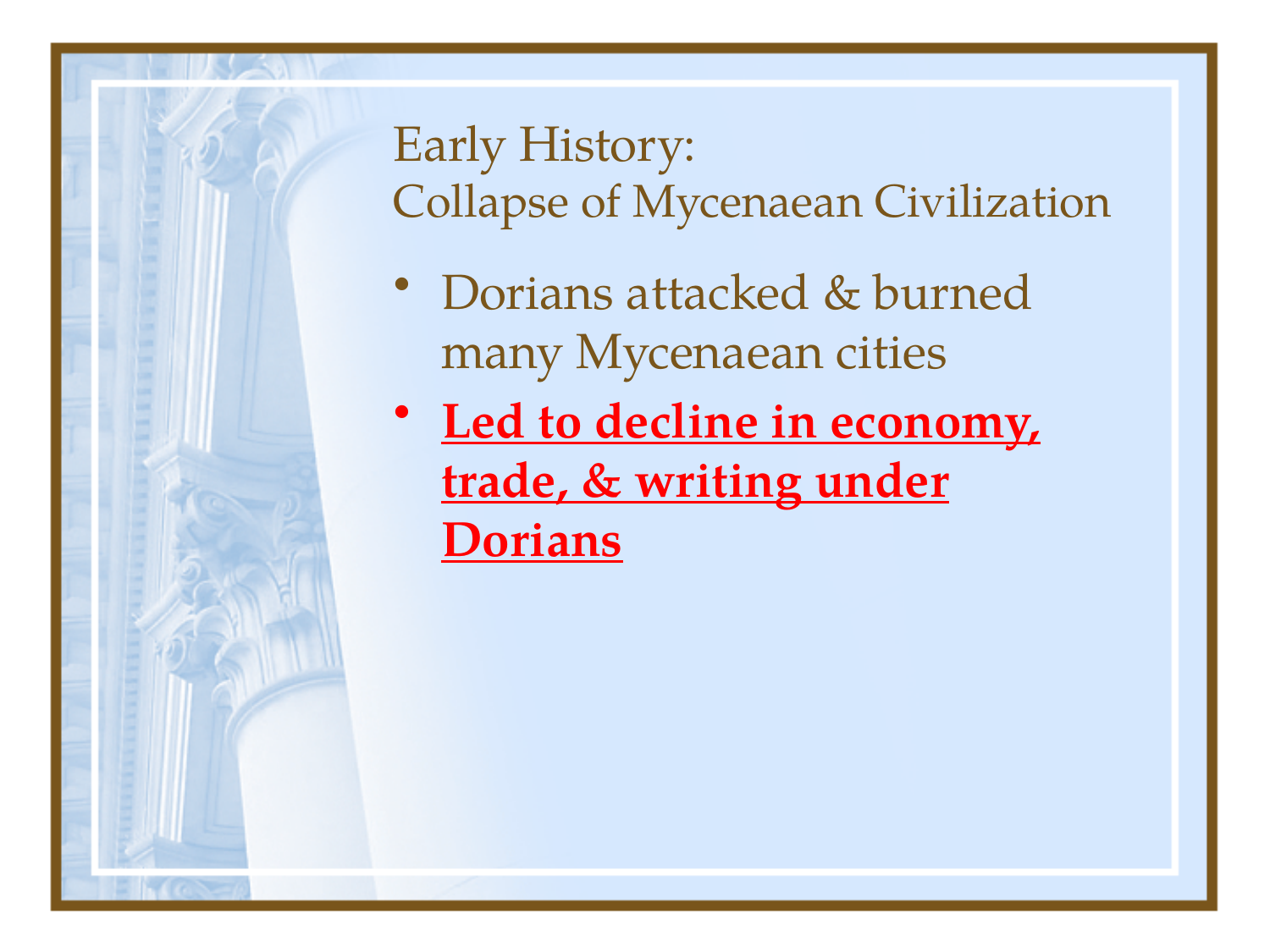

# Early History: Collapse of Mycenaean Civilization
Dorians attacked & burned many Mycenaean cities
Led to decline in economy, trade, & writing under Dorians